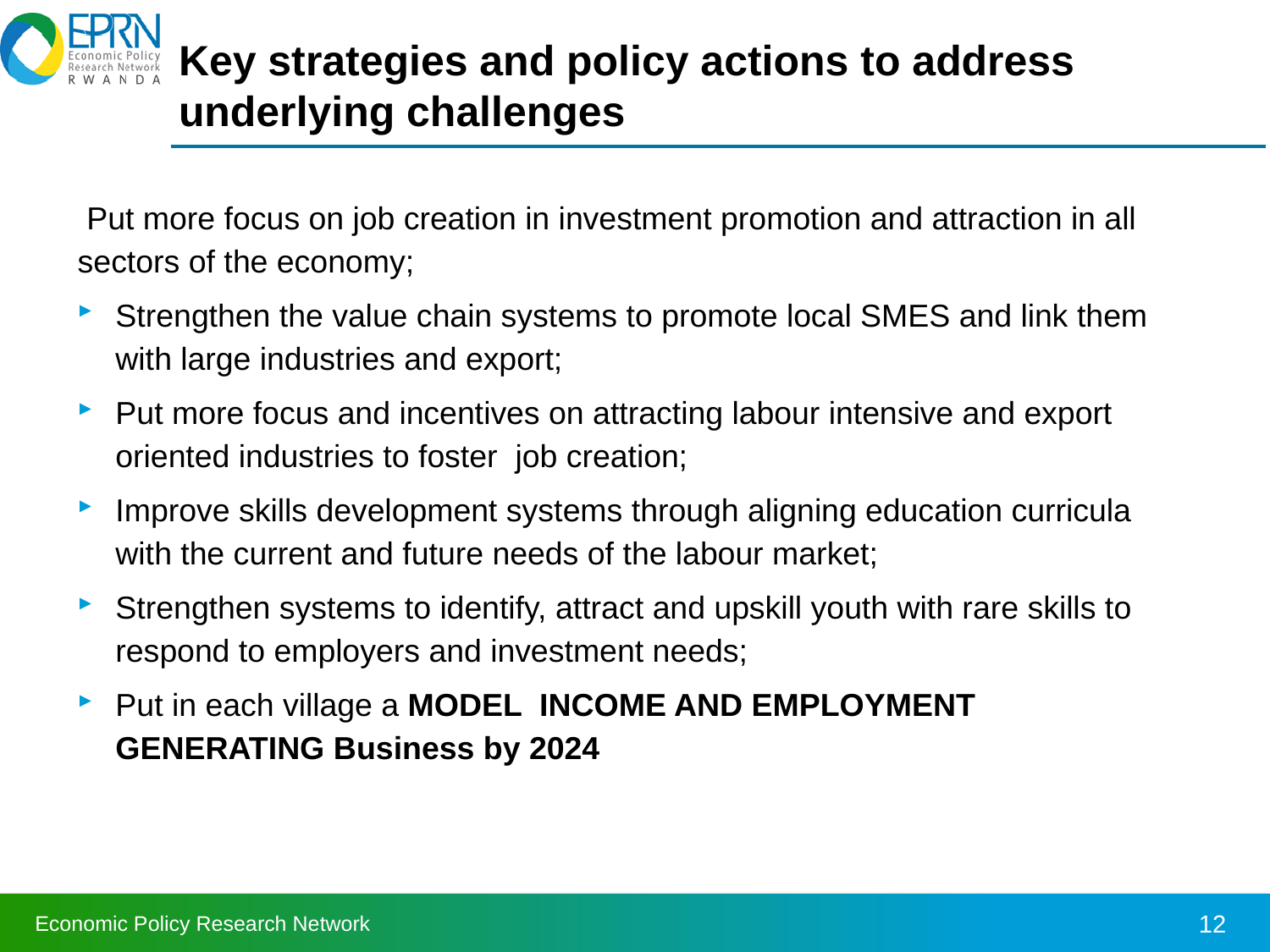

# Key strategies and policy actions to address underlying challenges
 Put more focus on job creation in investment promotion and attraction in all sectors of the economy;
Strengthen the value chain systems to promote local SMES and link them with large industries and export;
Put more focus and incentives on attracting labour intensive and export oriented industries to foster  job creation;
Improve skills development systems through aligning education curricula with the current and future needs of the labour market;
Strengthen systems to identify, attract and upskill youth with rare skills to respond to employers and investment needs;
Put in each village a MODEL  INCOME AND EMPLOYMENT GENERATING Business by 2024

12